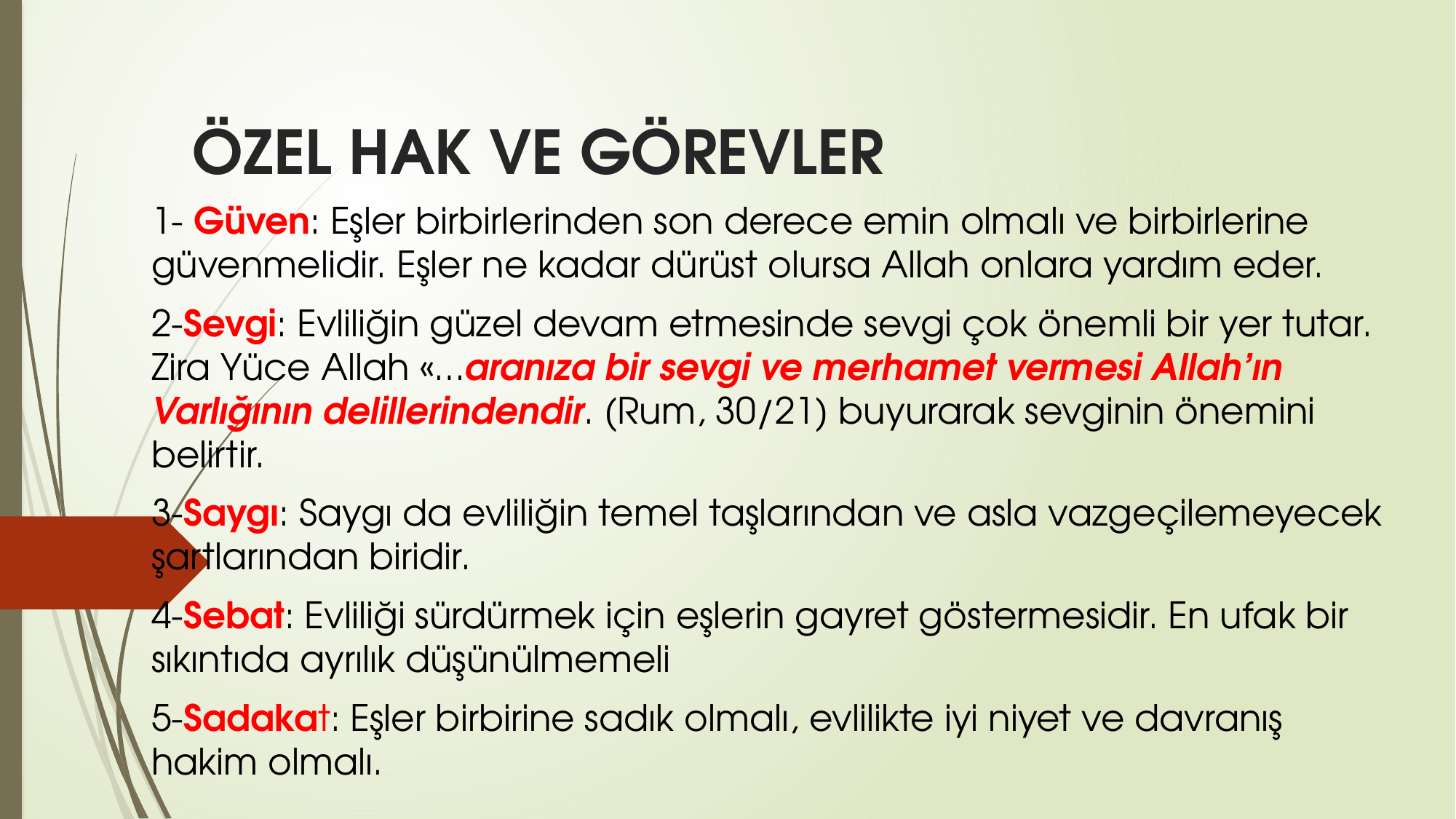

# ÖZEL HAK VE GÖREVLER
1- Güven: Eşler birbirlerinden son derece emin olmalı ve birbirlerine güvenmelidir. Eşler ne kadar dürüst olursa Allah onlara yardım eder.
2-Sevgi: Evliliğin güzel devam etmesinde sevgi çok önemli bir yer tutar. Zira Yüce Allah «…aranıza bir sevgi ve merhamet vermesi Allah’ın Varlığının delillerindendir. (Rum, 30/21) buyurarak sevginin önemini belirtir.
3-Saygı: Saygı da evliliğin temel taşlarından ve asla vazgeçilemeyecek şartlarından biridir.
4-Sebat: Evliliği sürdürmek için eşlerin gayret göstermesidir. En ufak bir sıkıntıda ayrılık düşünülmemeli
5-Sadakat: Eşler birbirine sadık olmalı, evlilikte iyi niyet ve davranış hakim olmalı.